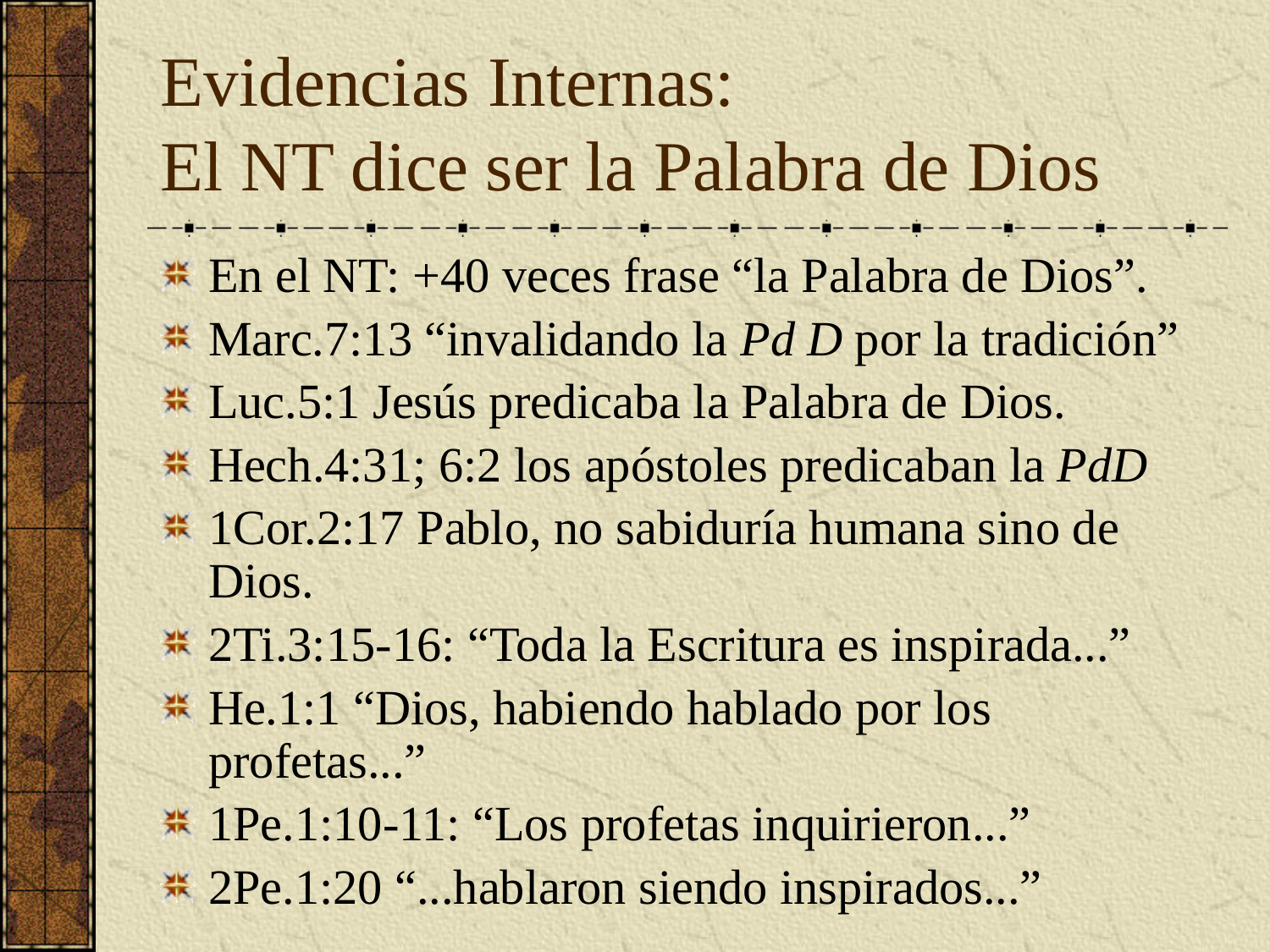

# Evidencias Internas: El NT dice ser la Palabra de Dios
En el NT: +40 veces frase “la Palabra de Dios”.
Marc.7:13 “invalidando la Pd D por la tradición”
Luc.5:1 Jesús predicaba la Palabra de Dios.
Hech.4:31; 6:2 los apóstoles predicaban la PdD
1Cor.2:17 Pablo, no sabiduría humana sino de Dios.
2Ti.3:15-16: “Toda la Escritura es inspirada...”
He.1:1 “Dios, habiendo hablado por los profetas...”
1Pe.1:10-11: “Los profetas inquirieron...”
2Pe.1:20 “...hablaron siendo inspirados...”